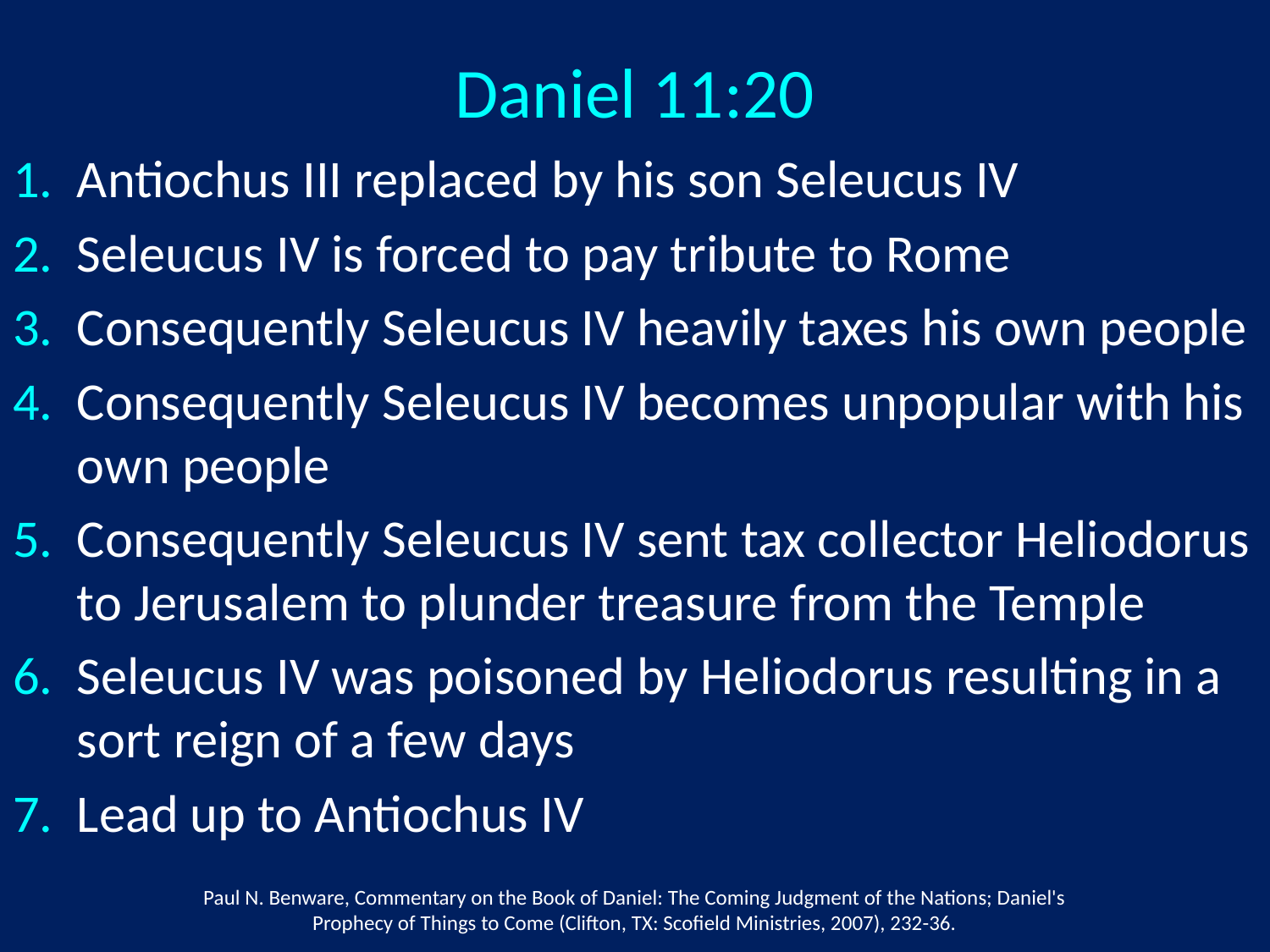

Daniel 11:20
Antiochus III replaced by his son Seleucus IV
Seleucus IV is forced to pay tribute to Rome
Consequently Seleucus IV heavily taxes his own people
Consequently Seleucus IV becomes unpopular with his own people
Consequently Seleucus IV sent tax collector Heliodorus to Jerusalem to plunder treasure from the Temple
Seleucus IV was poisoned by Heliodorus resulting in a sort reign of a few days
Lead up to Antiochus IV
Paul N. Benware, Commentary on the Book of Daniel: The Coming Judgment of the Nations; Daniel's Prophecy of Things to Come (Clifton, TX: Scofield Ministries, 2007), 232-36.